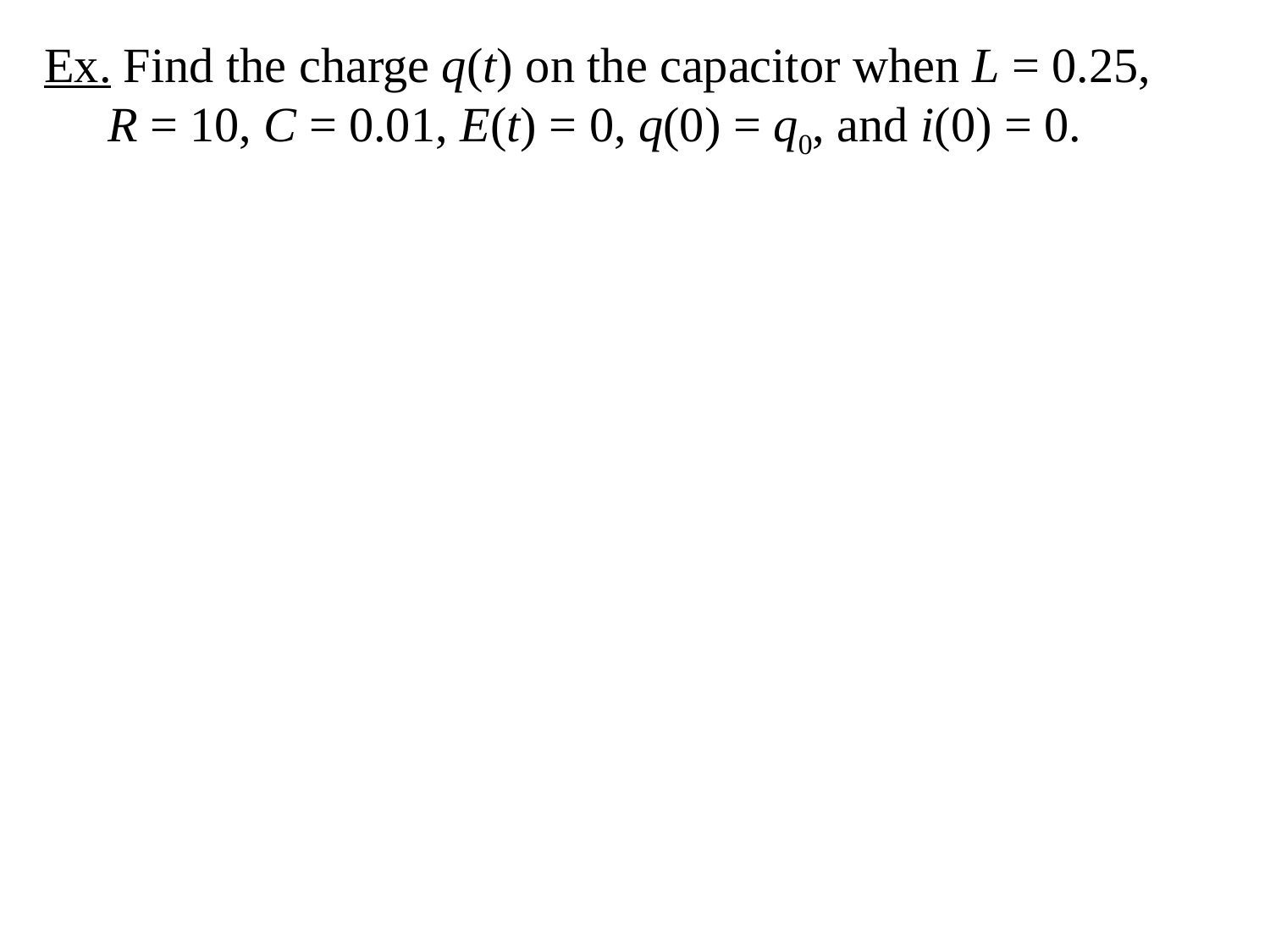

Ex. Find the charge q(t) on the capacitor when L = 0.25, R = 10, C = 0.01, E(t) = 0, q(0) = q0, and i(0) = 0.